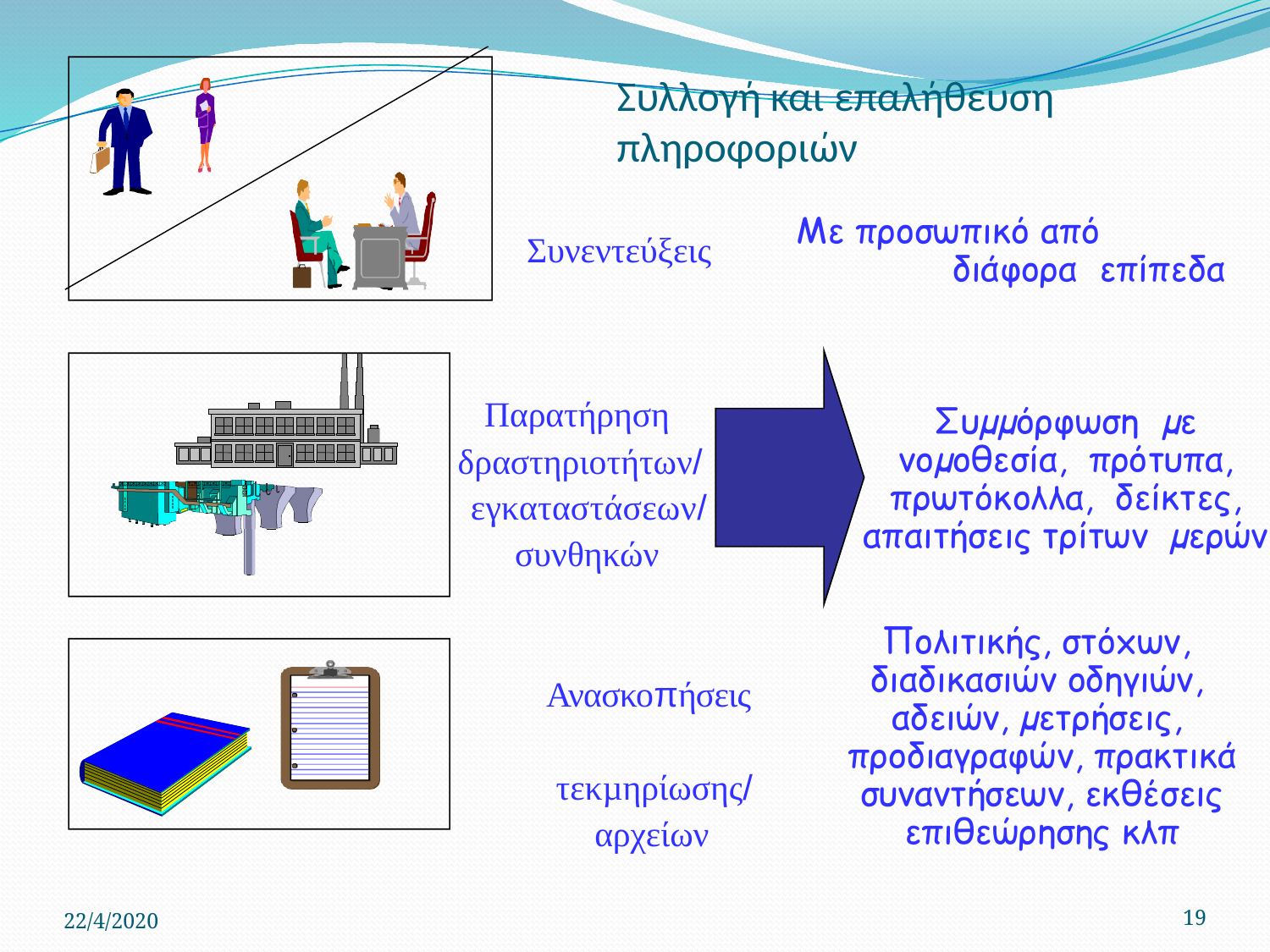

# Συλλογή και επαλήθευση πληροφοριών
Με προσωπικό από διάφορα  επίπεδα
Συνεντεύξεις

Παρατήρηση  δραστηριοτήτων/  εγκαταστάσεων/  συνθηκών
Συµµόρφωση	µε νοµοθεσία,  πρότυπα, πρωτόκολλα,  δείκτες, απαιτήσεις τρίτων  µερών
Πολιτικής, στόχων,  διαδικασιών οδηγιών,  αδειών, µετρήσεις,  προδιαγραφών, πρακτικά  συναντήσεων, εκθέσεις  επιθεώρησης κλπ
Ανασκοπήσεις  τεκµηρίωσης/
αρχείων
22/4/2020
19